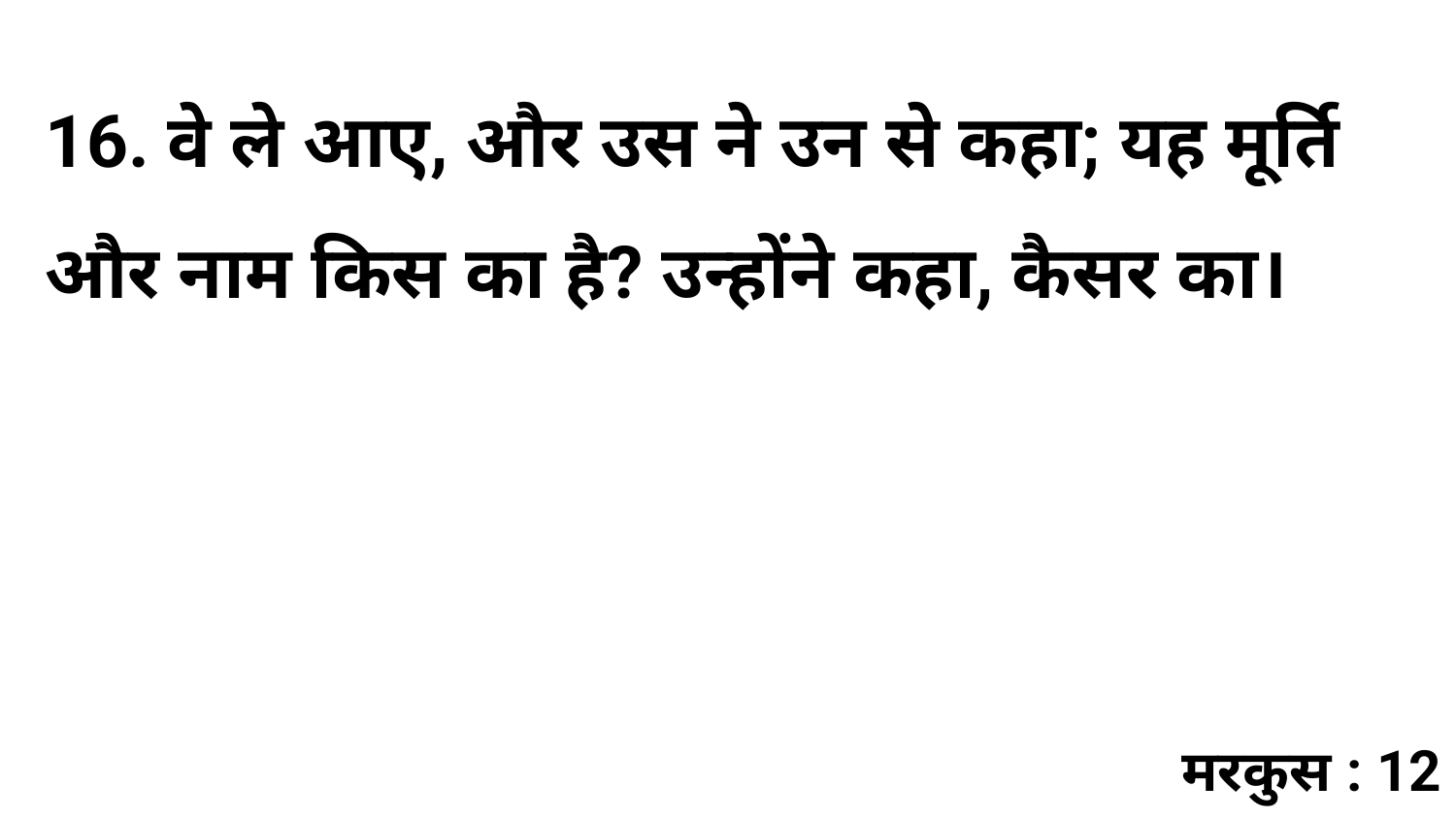

16. वे ले आए, और उस ने उन से कहा; यह मूर्ति और नाम किस का है? उन्होंने कहा, कैसर का।
मरकुस : 12